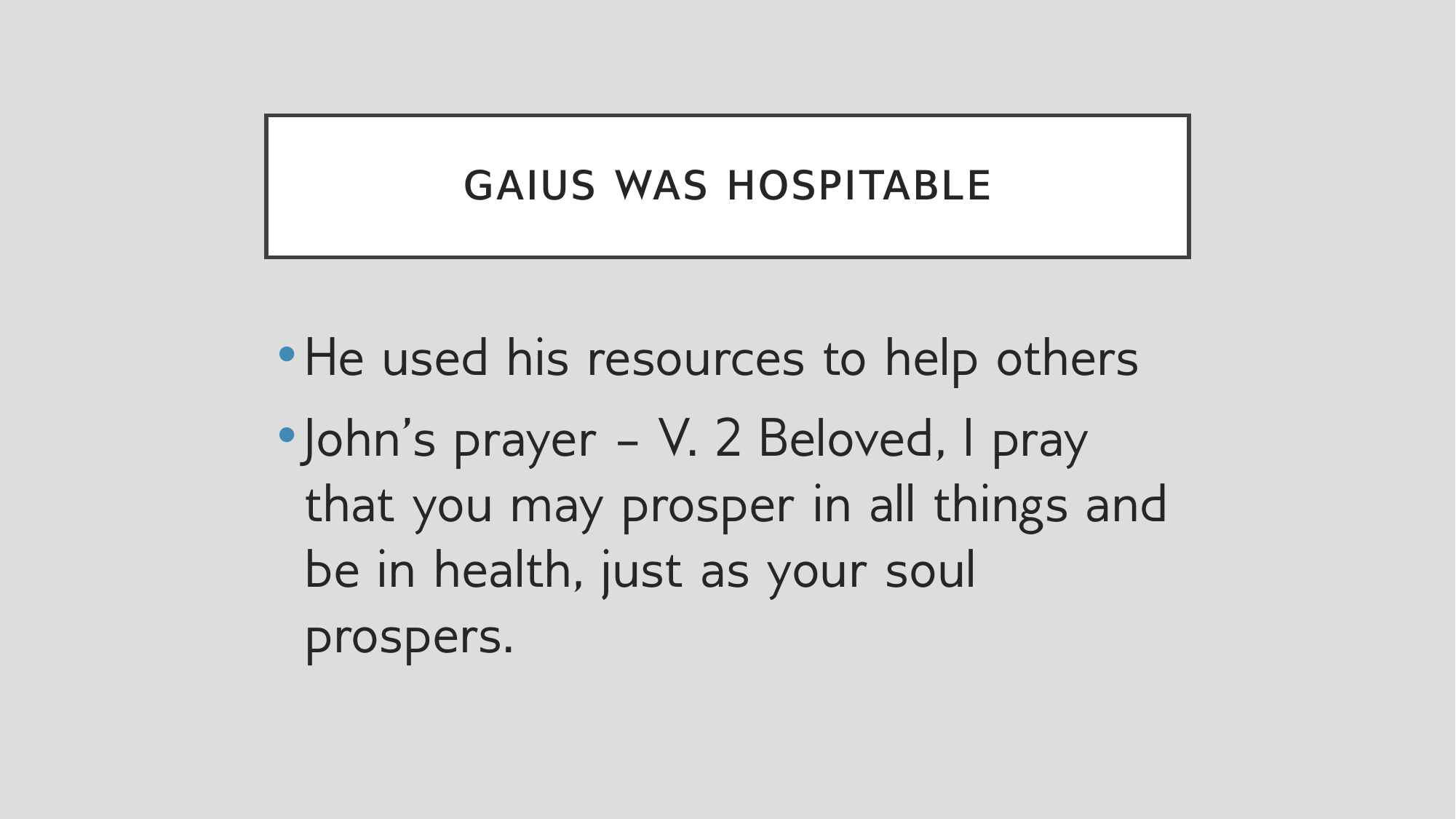

# Gaius was hospitable
He used his resources to help others
John’s prayer – V. 2 Beloved, I pray that you may prosper in all things and be in health, just as your soul prospers.